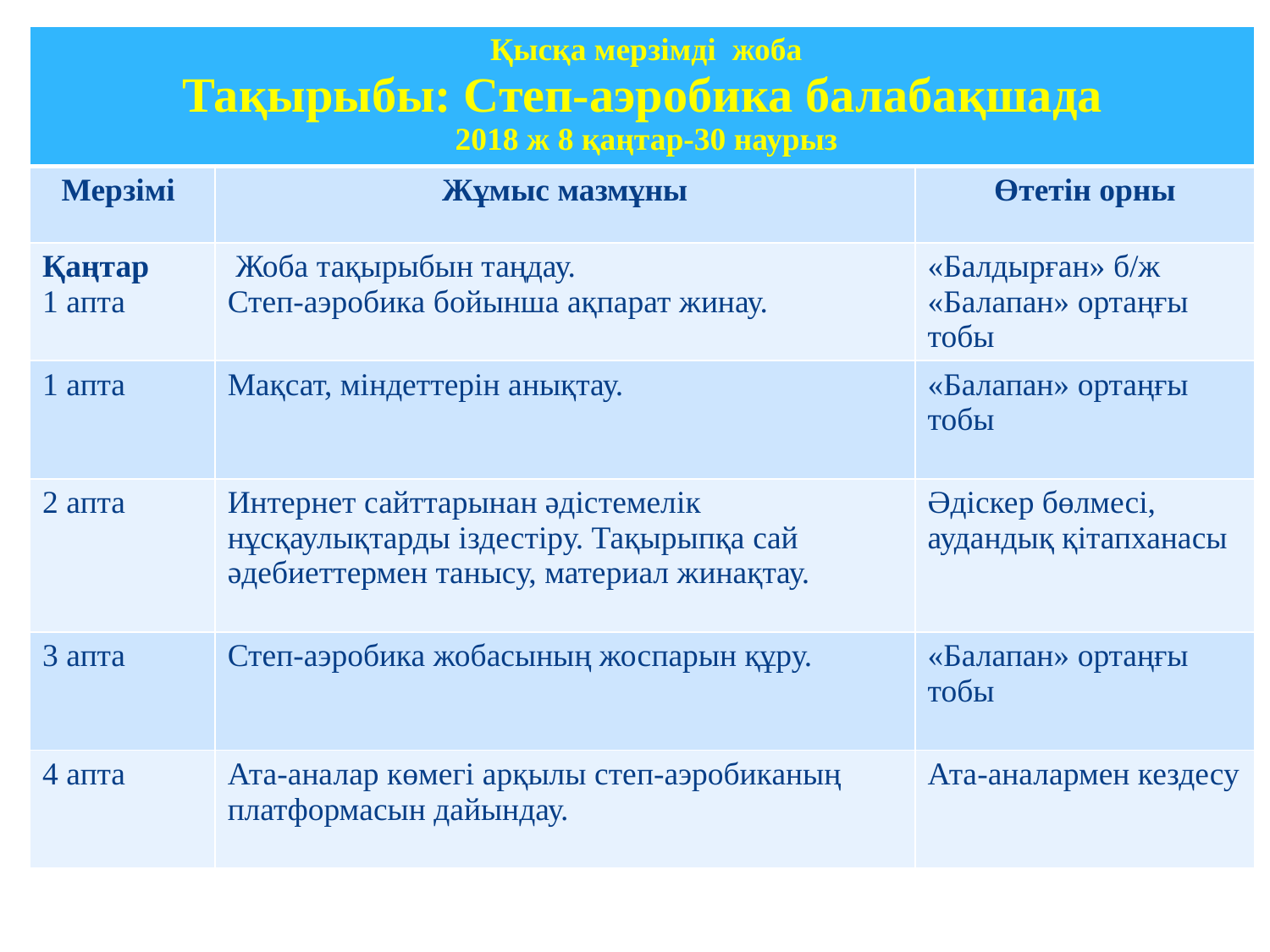

| Қысқа мерзімді жоба Тақырыбы: Степ-аэробика балабақшада 2018 ж 8 қаңтар-30 наурыз |  |  |
| --- | --- | --- |
| Мерзімі | Жұмыс мазмұны | Өтетін орны |
| Қаңтар 1 апта | Жоба тақырыбын таңдау. Степ-аэробика бойынша ақпарат жинау. | «Балдырған» б/ж «Балапан» ортаңғы тобы |
| 1 апта | Мақсат, міндеттерін анықтау. | «Балапан» ортаңғы тобы |
| 2 апта | Интернет сайттарынан әдістемелік нұсқаулықтарды іздестіру. Тақырыпқа сай әдебиеттермен танысу, материал жинақтау. | Әдіскер бөлмесі, аудандық қітапханасы |
| 3 апта | Степ-аэробика жобасының жоспарын құру. | «Балапан» ортаңғы тобы |
| 4 апта | Ата-аналар көмегі арқылы степ-аэробиканың платформасын дайындау. | Ата-аналармен кездесу |